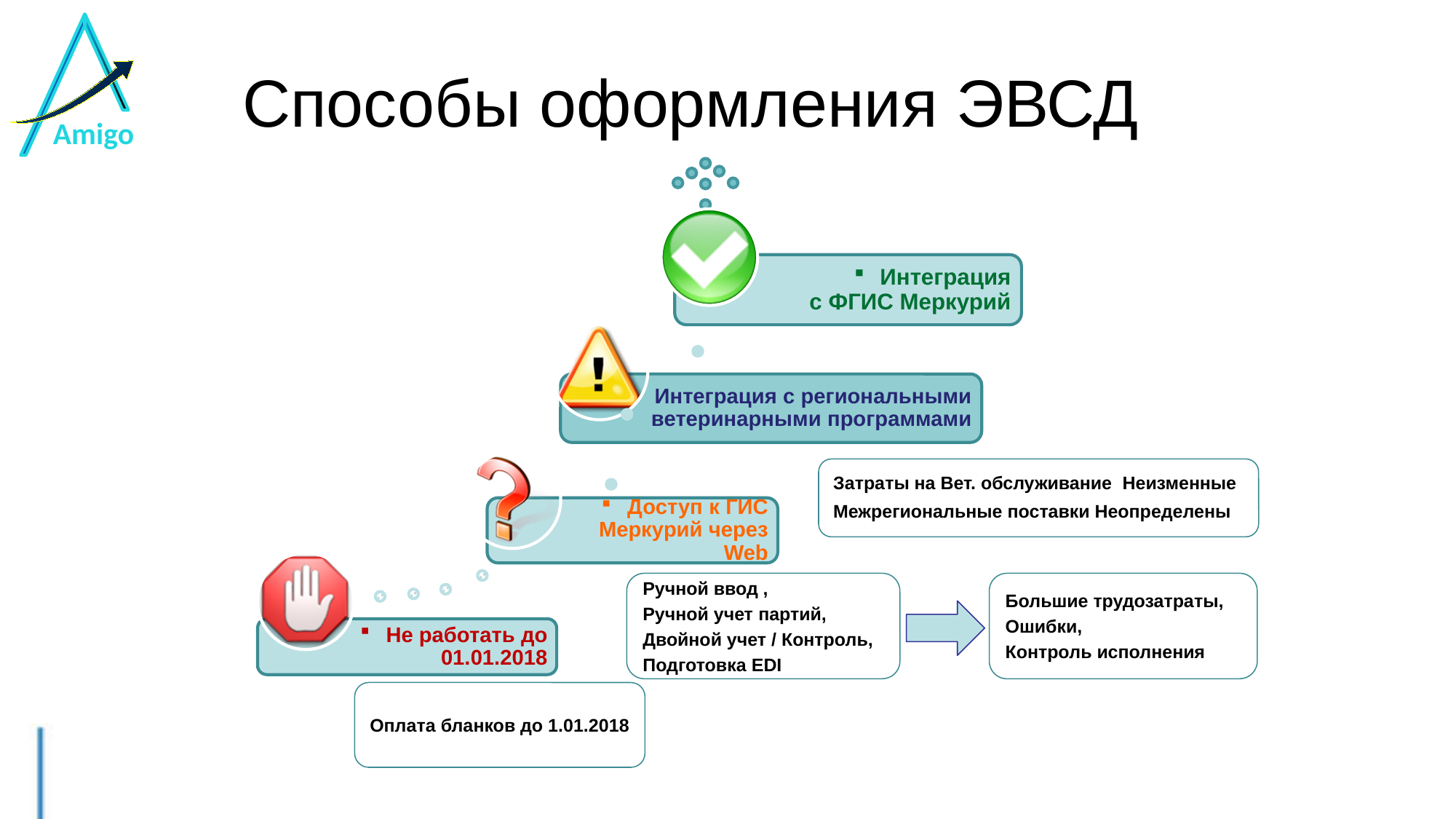

Не работать до 01.01.2018
Доступ к ГИС Меркурий через Web
Интеграция с региональными
 ветеринарными программами
Интеграция
с ФГИС Меркурий
# Способы оформления ЭВСД

Затраты на Вет. обслуживание  Неизменные
Межрегиональные поставки Неопределены

Ручной ввод ,
Ручной учет партий,
Двойной учет / Контроль,
Подготовка EDI
Большие трудозатраты,
Ошибки,
Контроль исполнения

Оплата бланков до 1.01.2018